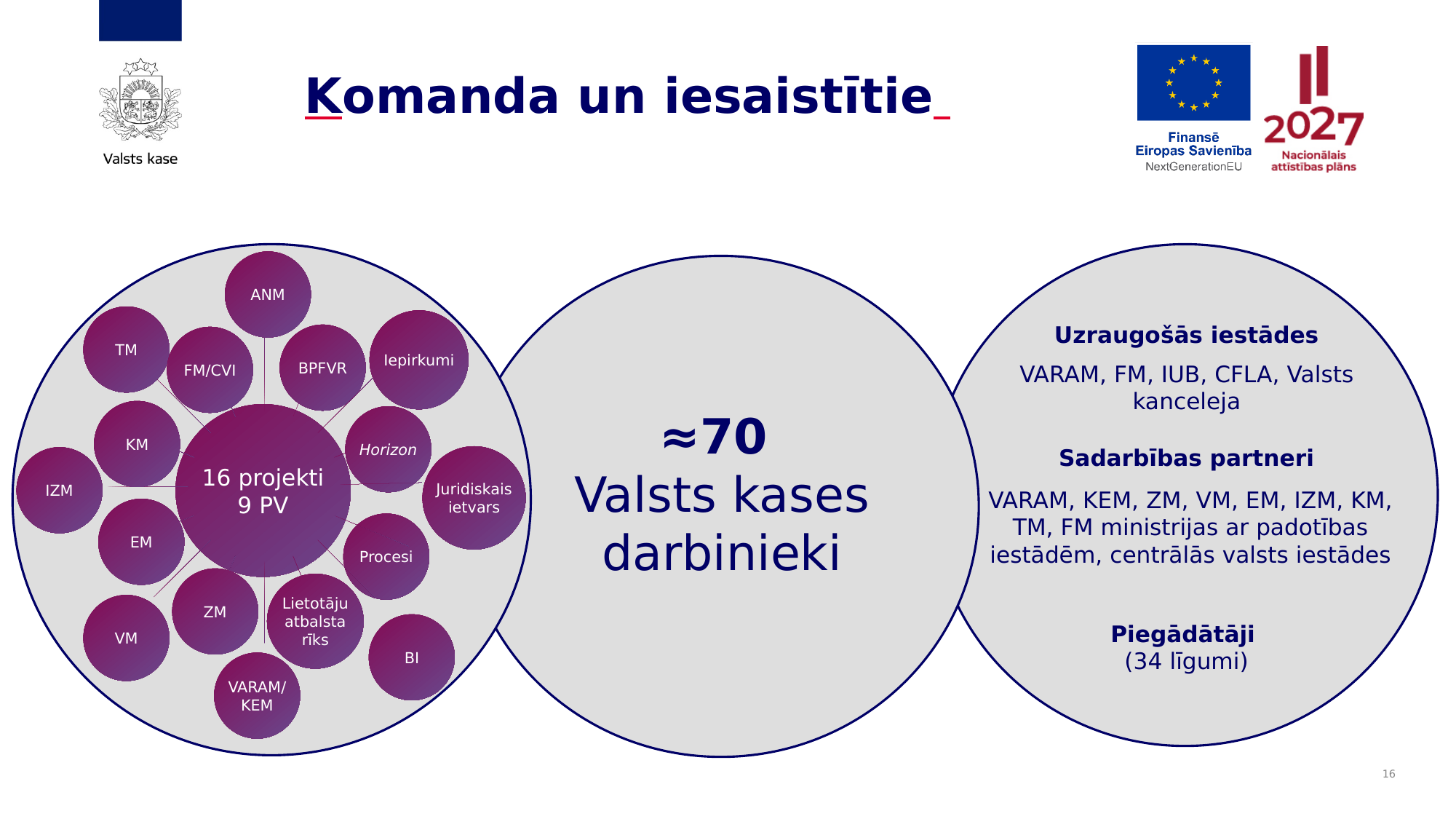

Komanda un iesaistītie

ANM
TM
Iepirkumi
BPFVR
FM/CVI

KM

16 projekti
9 PV
Horizon

Juridiskais ietvars
IZM

EM
Procesi

ZM
Lietotāju atbalsta rīks

VM

BI
VARAM/KEM

Uzraugošās iestādes
VARAM, FM, IUB, CFLA, Valsts kanceleja
≈70
Valsts kases darbinieki
Sadarbības partneri
VARAM, KEM, ZM, VM, EM, IZM, KM, TM, FM ministrijas ar padotības iestādēm, centrālās valsts iestādes
Piegādātāji
(34 līgumi)
16